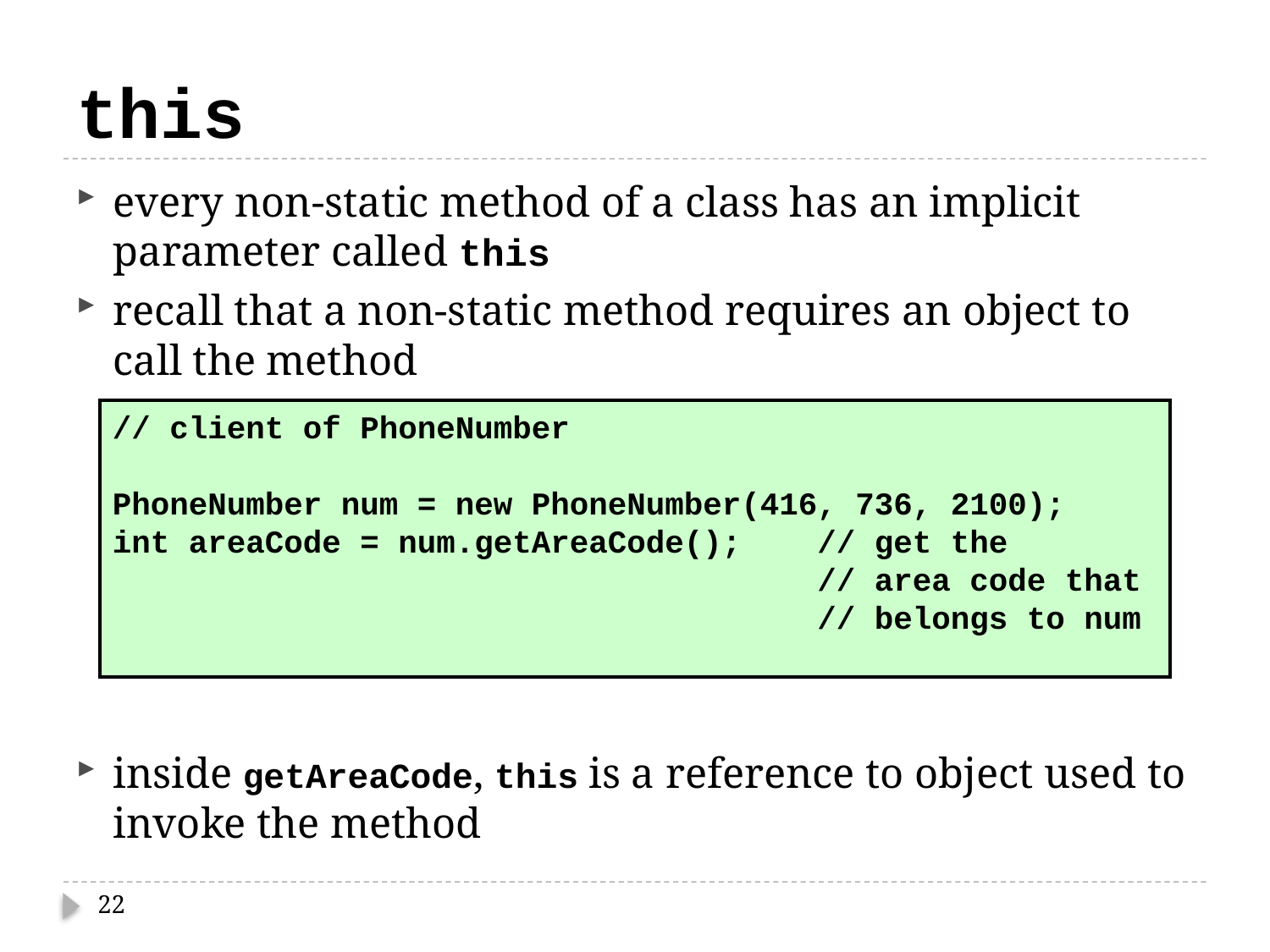

# this
every non-static method of a class has an implicit parameter called this
recall that a non-static method requires an object to call the method

inside getAreaCode, this is a reference to object used to invoke the method
// client of PhoneNumber

PhoneNumber num = new PhoneNumber(416, 736, 2100);
int areaCode = num.getAreaCode();    // get the
                                     // area code that
                                     // belongs to num
22